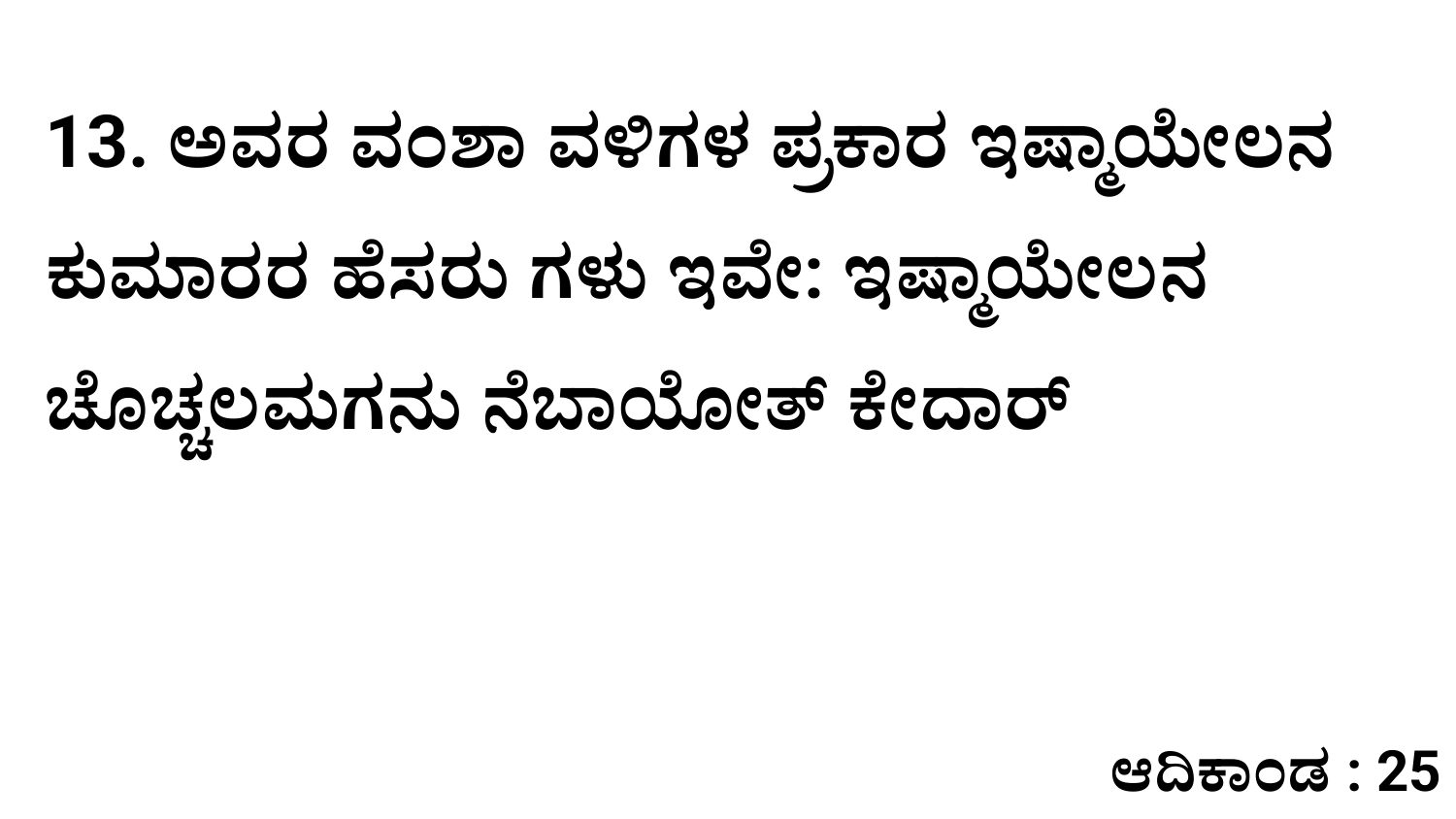

13. ಅವರ ವಂಶಾ ವಳಿಗಳ ಪ್ರಕಾರ ಇಷ್ಮಾಯೇಲನ ಕುಮಾರರ ಹೆಸರು ಗಳು ಇವೇ: ಇಷ್ಮಾಯೇಲನ ಚೊಚ್ಚಲಮಗನು ನೆಬಾಯೋತ್‌ ಕೇದಾರ್‌
ಆದಿಕಾಂಡ : 25